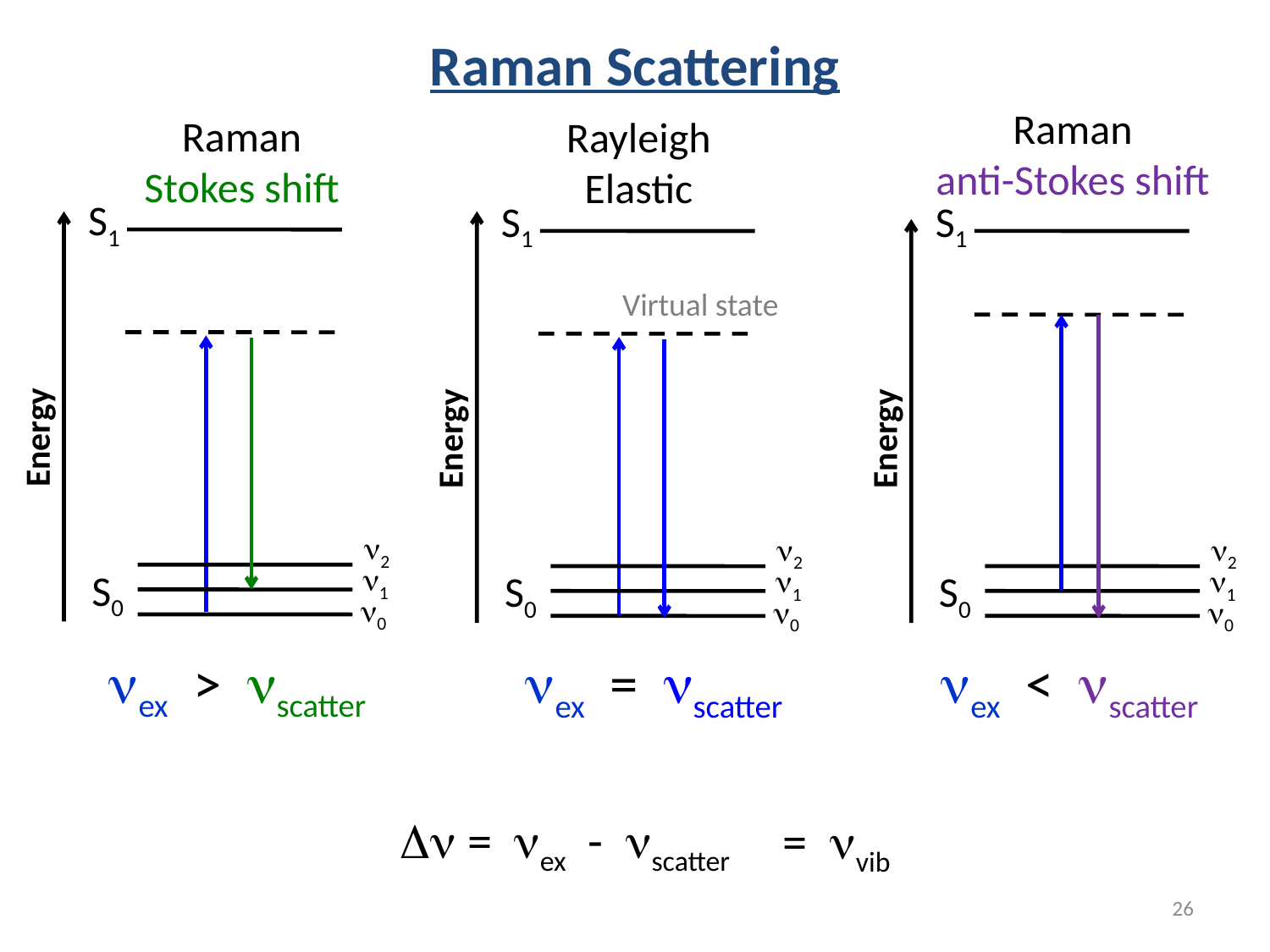

Raman Scattering
Raman
anti-Stokes shift
Raman
Stokes shift
Rayleigh
Elastic
S1
S1
S1

Virtual state

Energy
Energy
Energy
ν2
ν2
ν2
ν1
ν1
ν1
S0
S0
S0

ν0
ν0
ν0

νex  >  νscatter
νex  =  νscatter
νex  <  νscatter
Δν =  νex  -  νscatter
=  νvib
26